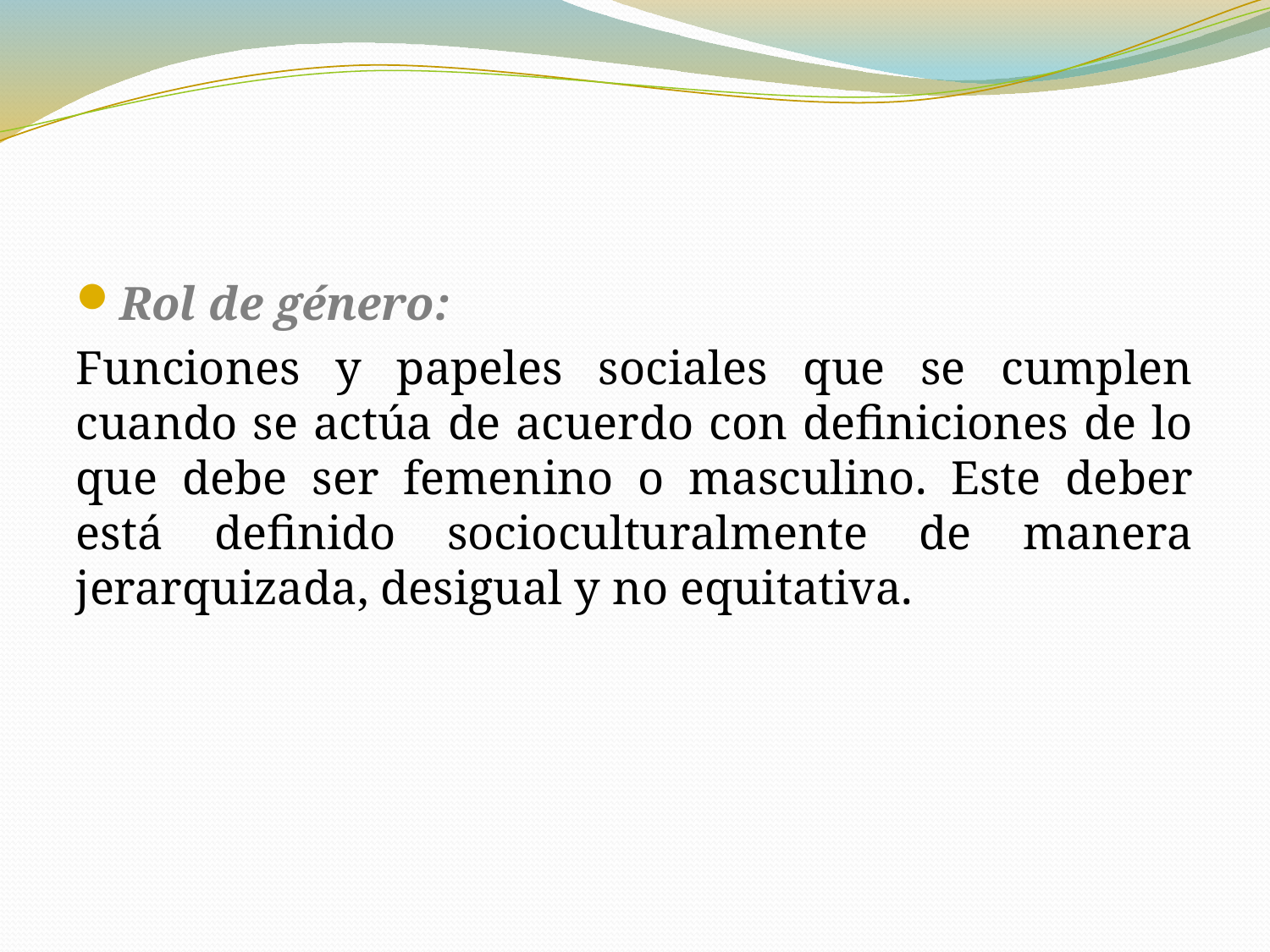

Rol de género:
Funciones y papeles sociales que se cumplen cuando se actúa de acuerdo con definiciones de lo que debe ser femenino o masculino. Este deber está definido socioculturalmente de manera jerarquizada, desigual y no equitativa.